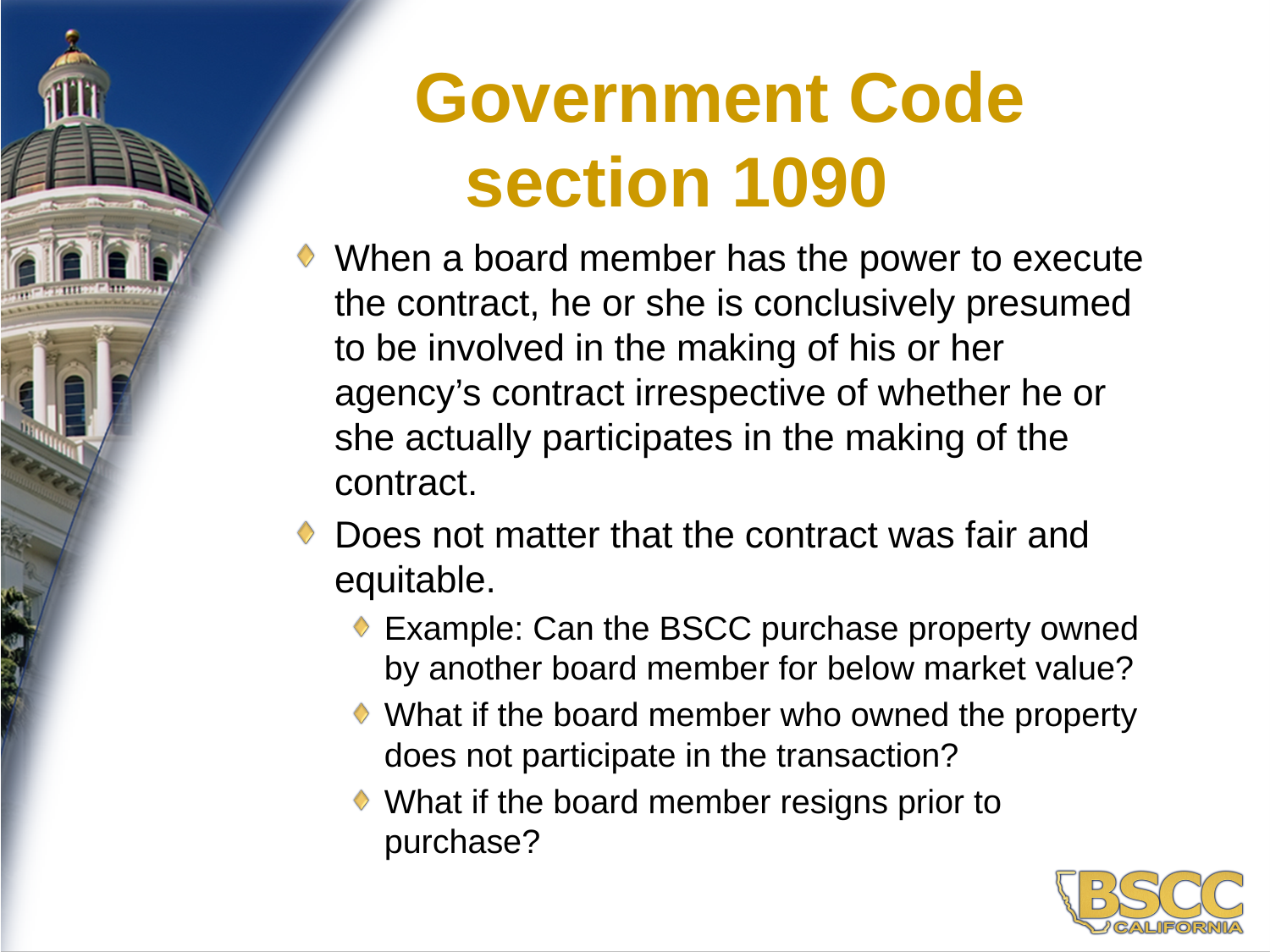

6
Government Code section 1090
When a board member has the power to execute the contract, he or she is conclusively presumed to be involved in the making of his or her agency’s contract irrespective of whether he or she actually participates in the making of the contract.
Does not matter that the contract was fair and equitable.
Example: Can the BSCC purchase property owned by another board member for below market value?
What if the board member who owned the property does not participate in the transaction?
What if the board member resigns prior to purchase?